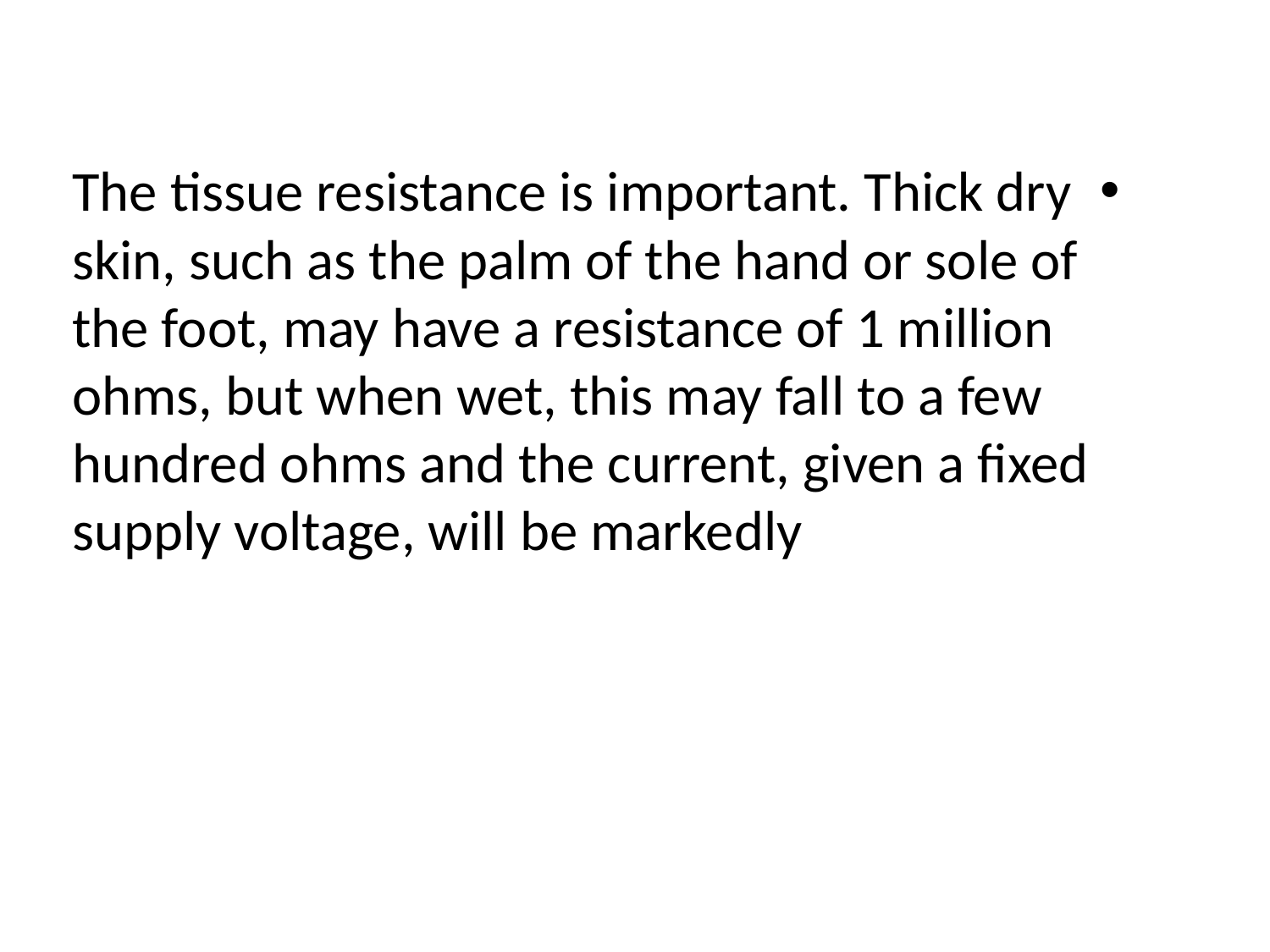

The tissue resistance is important. Thick dry skin, such as the palm of the hand or sole of the foot, may have a resistance of 1 million ohms, but when wet, this may fall to a few hundred ohms and the current, given a fixed   supply voltage, will be markedly